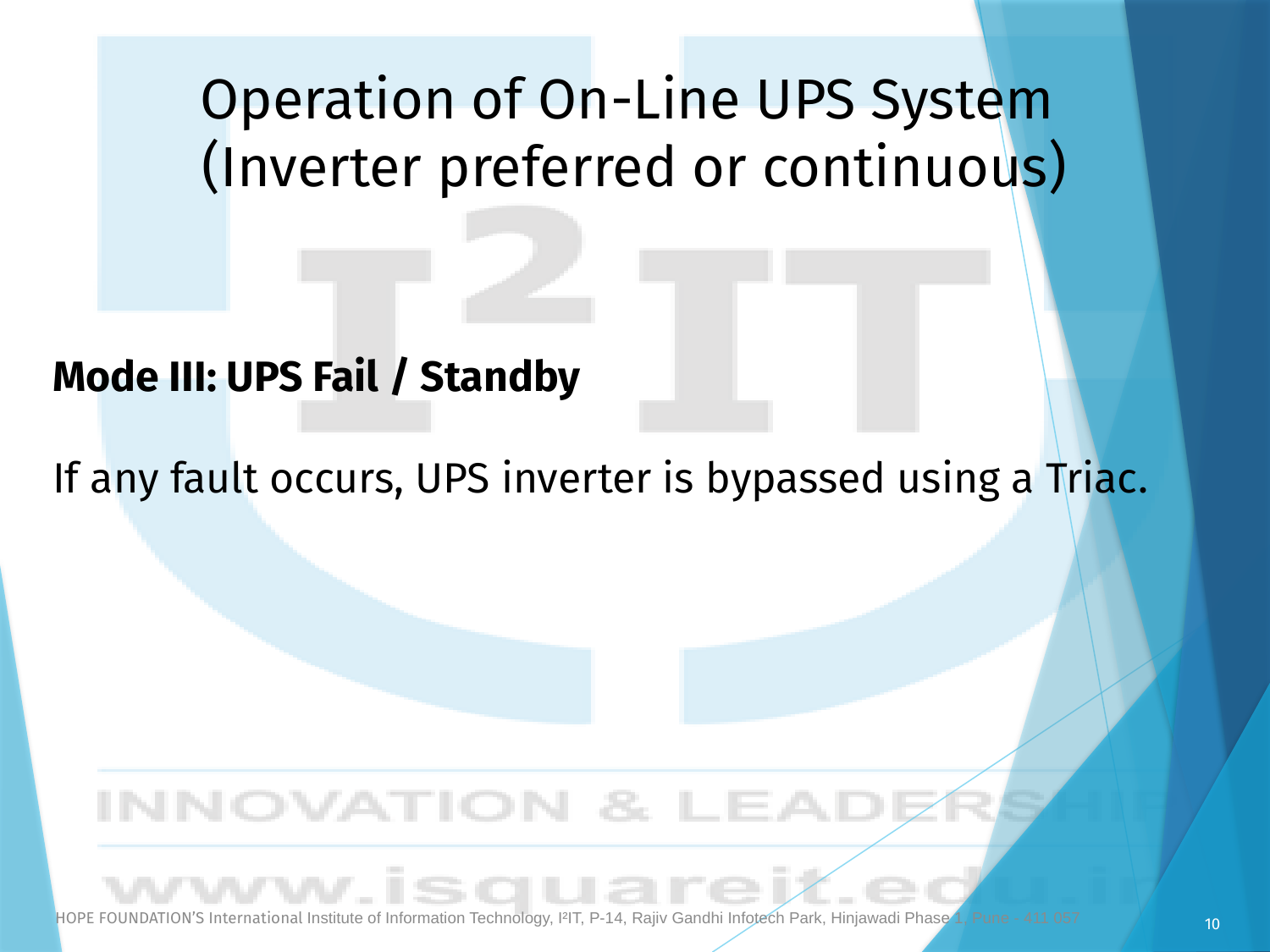

Operation of On-Line UPS System
(Inverter preferred or continuous)
Mode III: UPS Fail / Standby

If any fault occurs, UPS inverter is bypassed using a Triac.

HOPE FOUNDATION’S International Institute of Information Technology, I²IT, P-14, Rajiv Gandhi Infotech Park, Hinjawadi Phase 1, Pune - 411 057
10